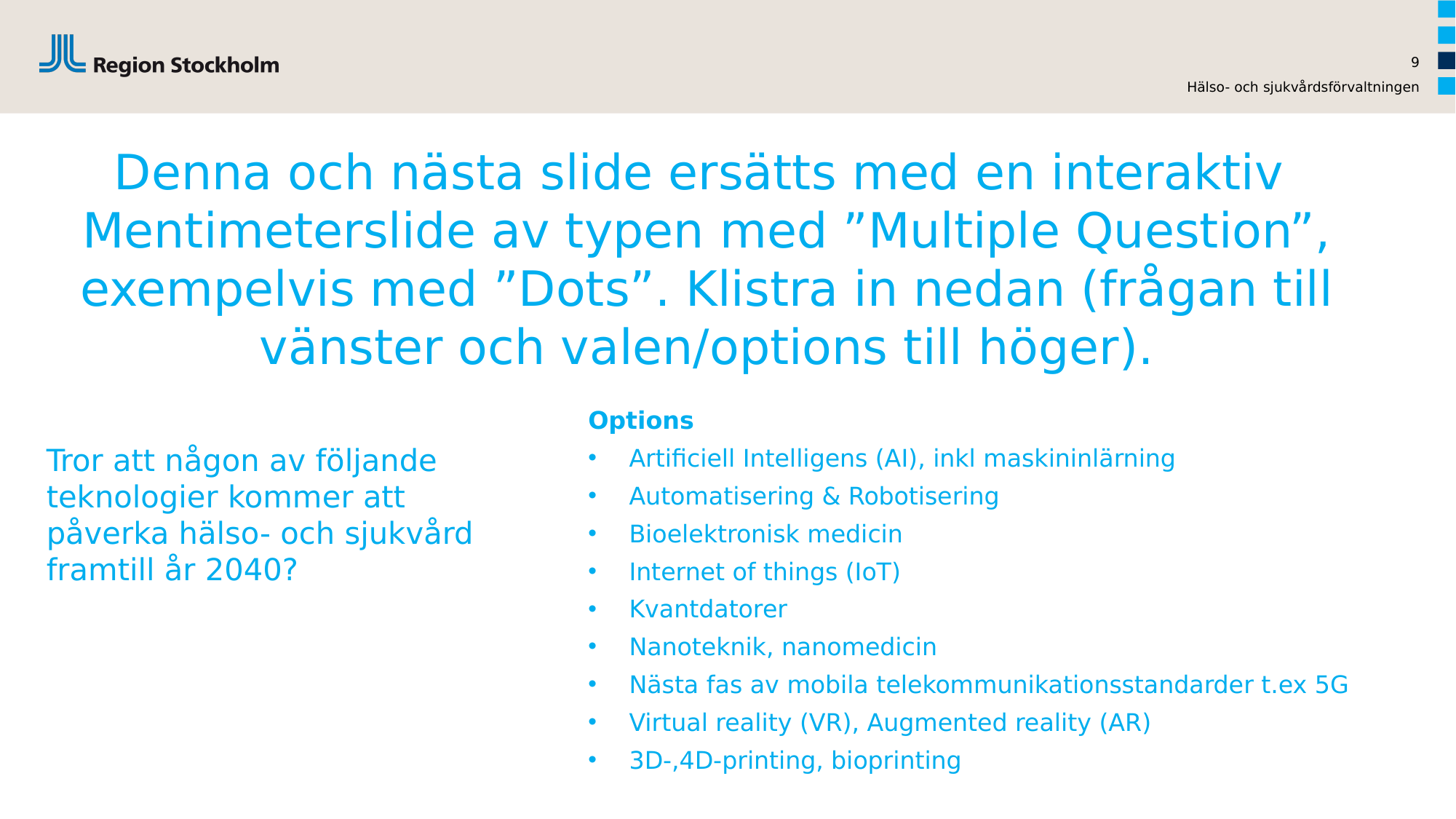

9
Hälso- och sjukvårdsförvaltningen
Denna och nästa slide ersätts med en interaktiv  Mentimeterslide av typen med ”Multiple Question”, exempelvis med ”Dots”. Klistra in nedan (frågan till vänster och valen/options till höger).
Options
Artificiell Intelligens (AI), inkl maskininlärning
Automatisering & Robotisering
Bioelektronisk medicin
Internet of things (IoT)
Kvantdatorer
Nanoteknik, nanomedicin
Nästa fas av mobila telekommunikationsstandarder t.ex 5G
Virtual reality (VR), Augmented reality (AR)
3D-,4D-printing, bioprinting

Tror att någon av följande teknologier kommer att påverka hälso- och sjukvård framtill år 2040?